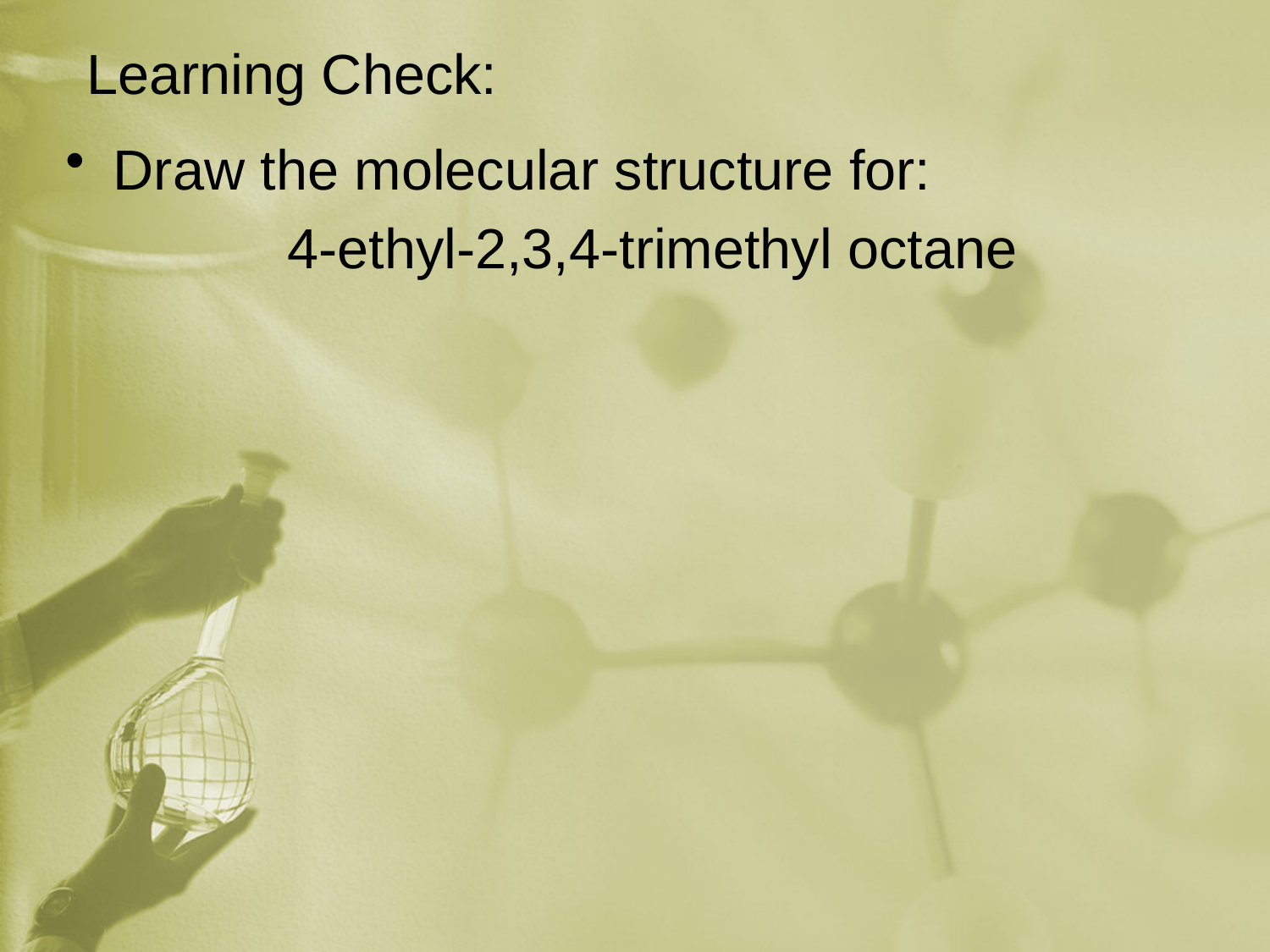

# Learning Check:
Draw the molecular structure for:
4-ethyl-2,3,4-trimethyl octane